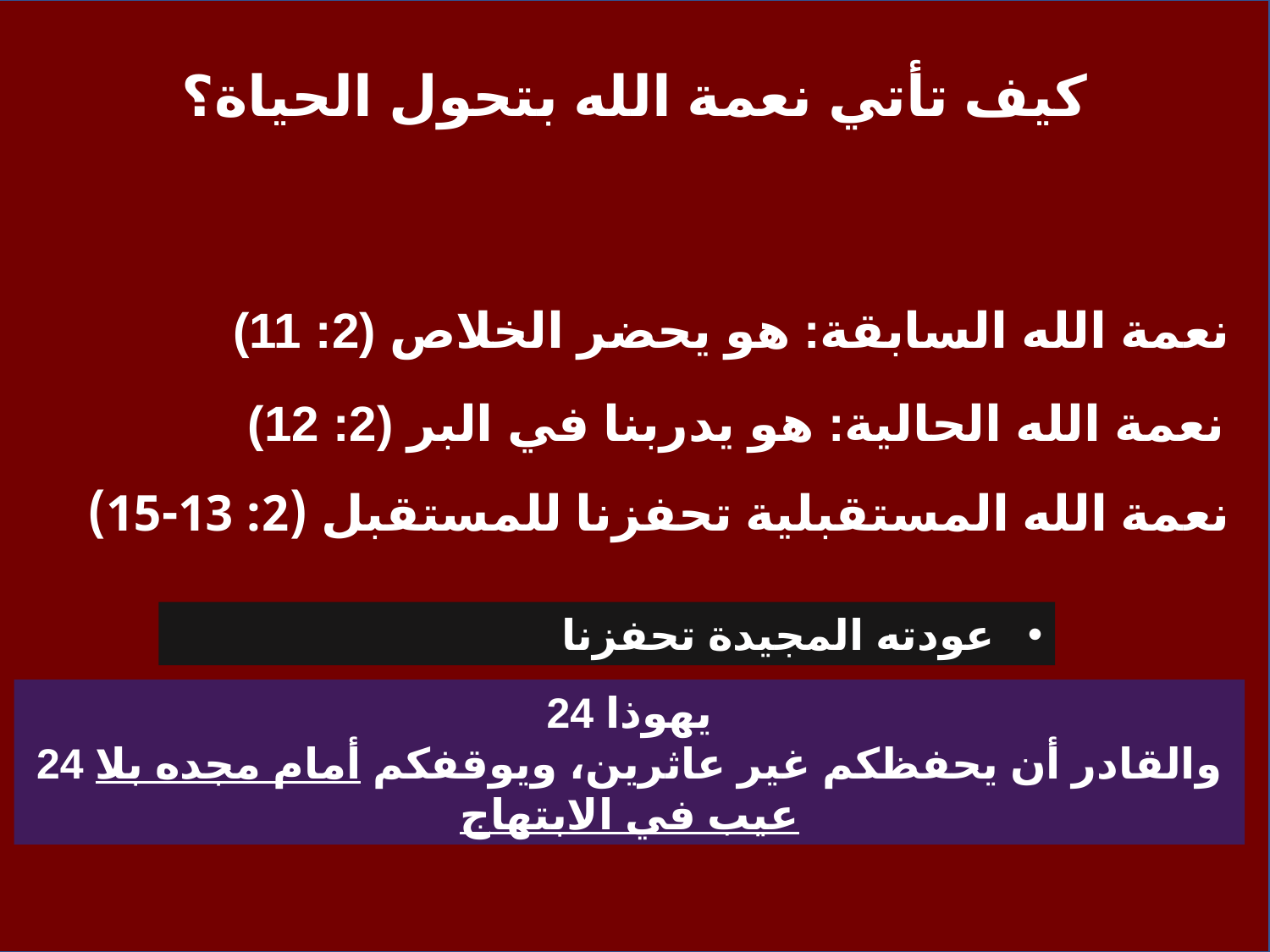

كيف تأتي نعمة الله بتحول الحياة؟
نعمة الله السابقة: هو يحضر الخلاص (2: 11)
نعمة الله الحالية: هو يدربنا في البر (2: 12)
نعمة الله المستقبلية تحفزنا للمستقبل (2: 13-15)
عودته المجيدة تحفزنا
يهوذا 24
24 والقادر أن يحفظكم غير عاثرين، ويوقفكم أمام مجده بلا عيب في الابتهاج